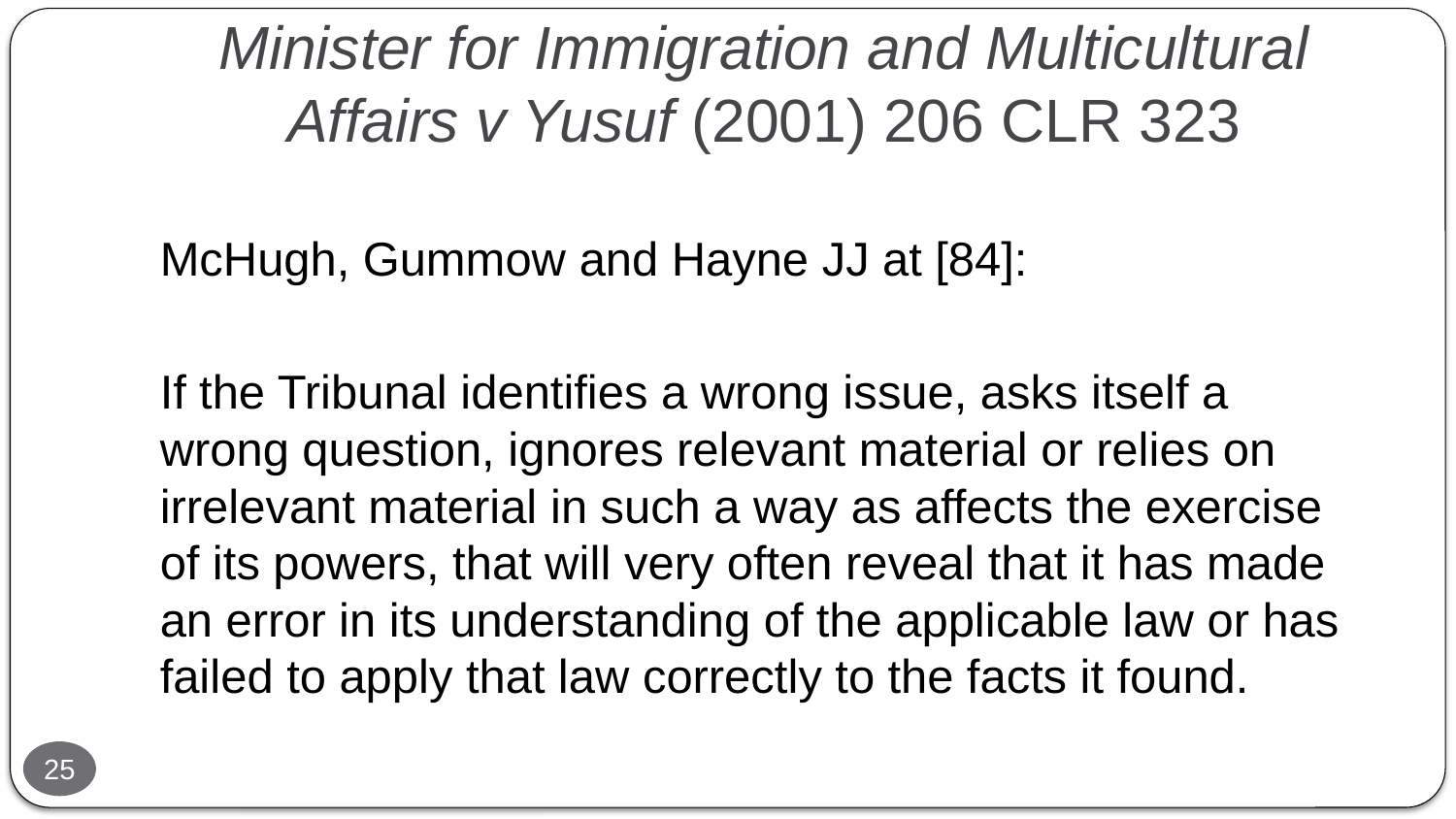

# Minister for Immigration and Multicultural Affairs v Yusuf (2001) 206 CLR 323

McHugh, Gummow and Hayne JJ at [84]:

If the Tribunal identifies a wrong issue, asks itself a wrong question, ignores relevant material or relies on irrelevant material in such a way as affects the exercise of its powers, that will very often reveal that it has made an error in its understanding of the applicable law or has failed to apply that law correctly to the facts it found.
25